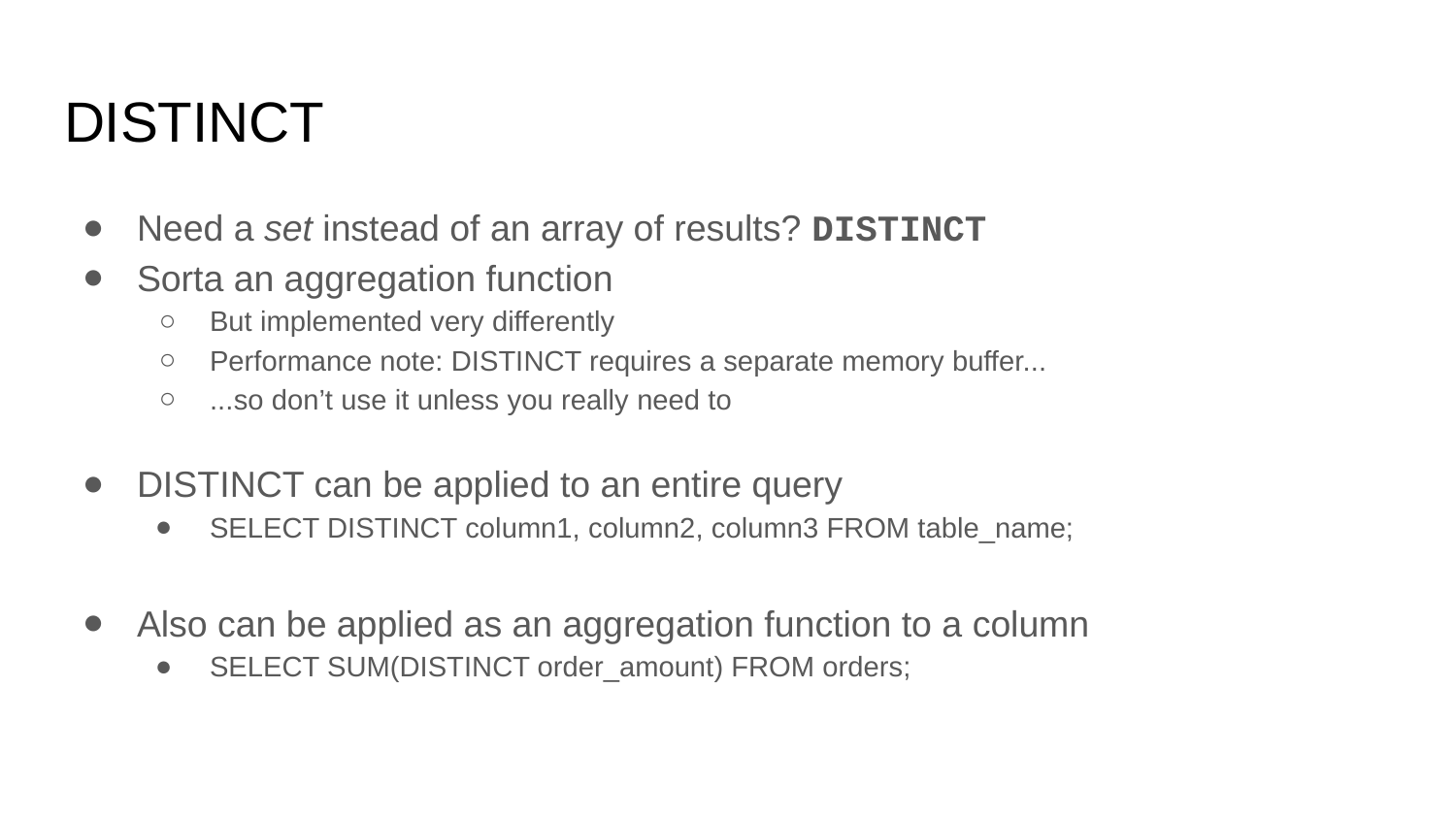

# DISTINCT
Need a set instead of an array of results? DISTINCT
Sorta an aggregation function
But implemented very differently
Performance note: DISTINCT requires a separate memory buffer...
...so don’t use it unless you really need to

DISTINCT can be applied to an entire query
SELECT DISTINCT column1, column2, column3 FROM table_name;

Also can be applied as an aggregation function to a column
SELECT SUM(DISTINCT order_amount) FROM orders;